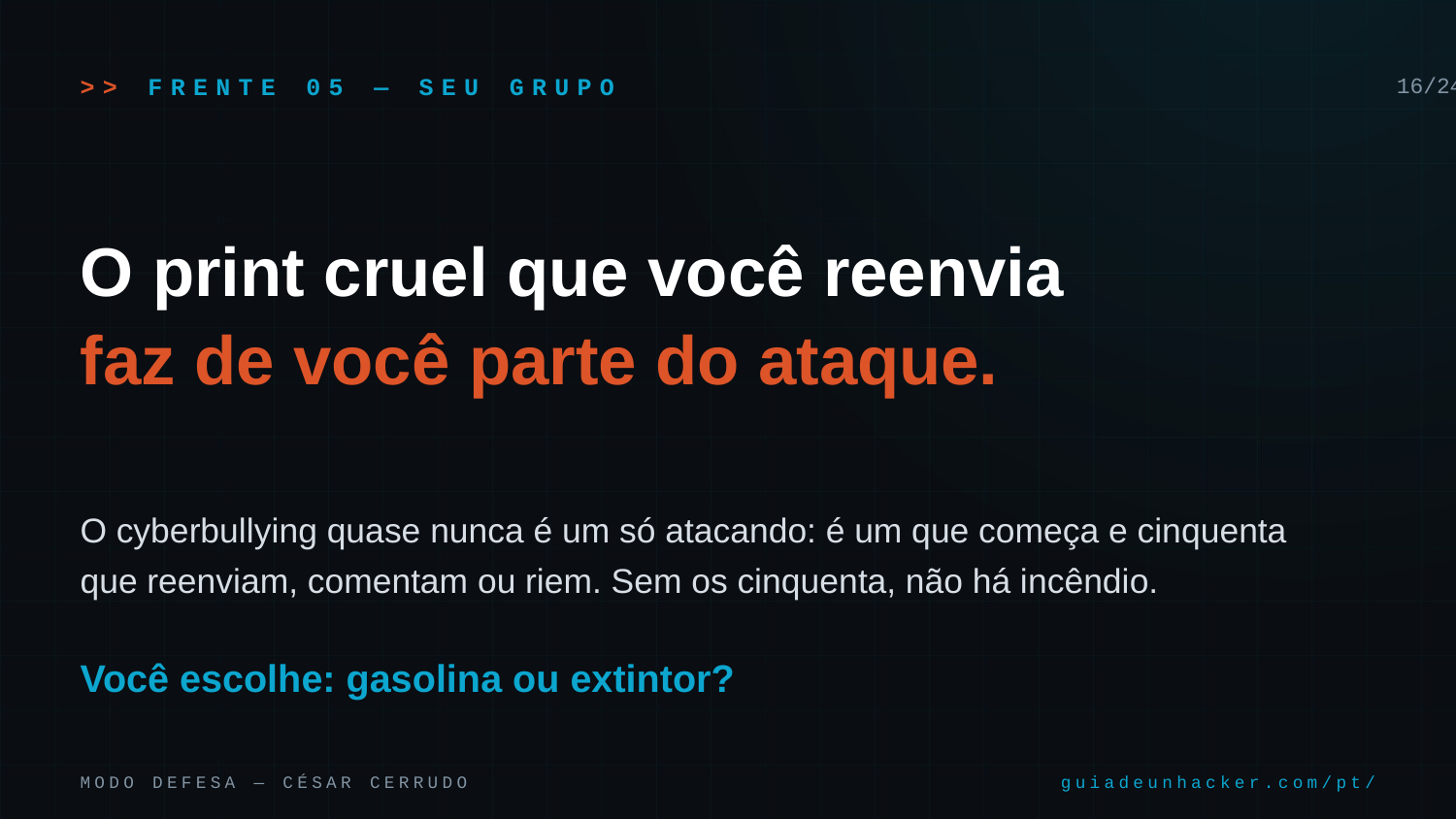

>> FRENTE 05 — SEU GRUPO
16/24
O print cruel que você reenvia
faz de você parte do ataque.
O cyberbullying quase nunca é um só atacando: é um que começa e cinquenta que reenviam, comentam ou riem. Sem os cinquenta, não há incêndio.
Você escolhe: gasolina ou extintor?
MODO DEFESA — CÉSAR CERRUDO
guiadeunhacker.com/pt/